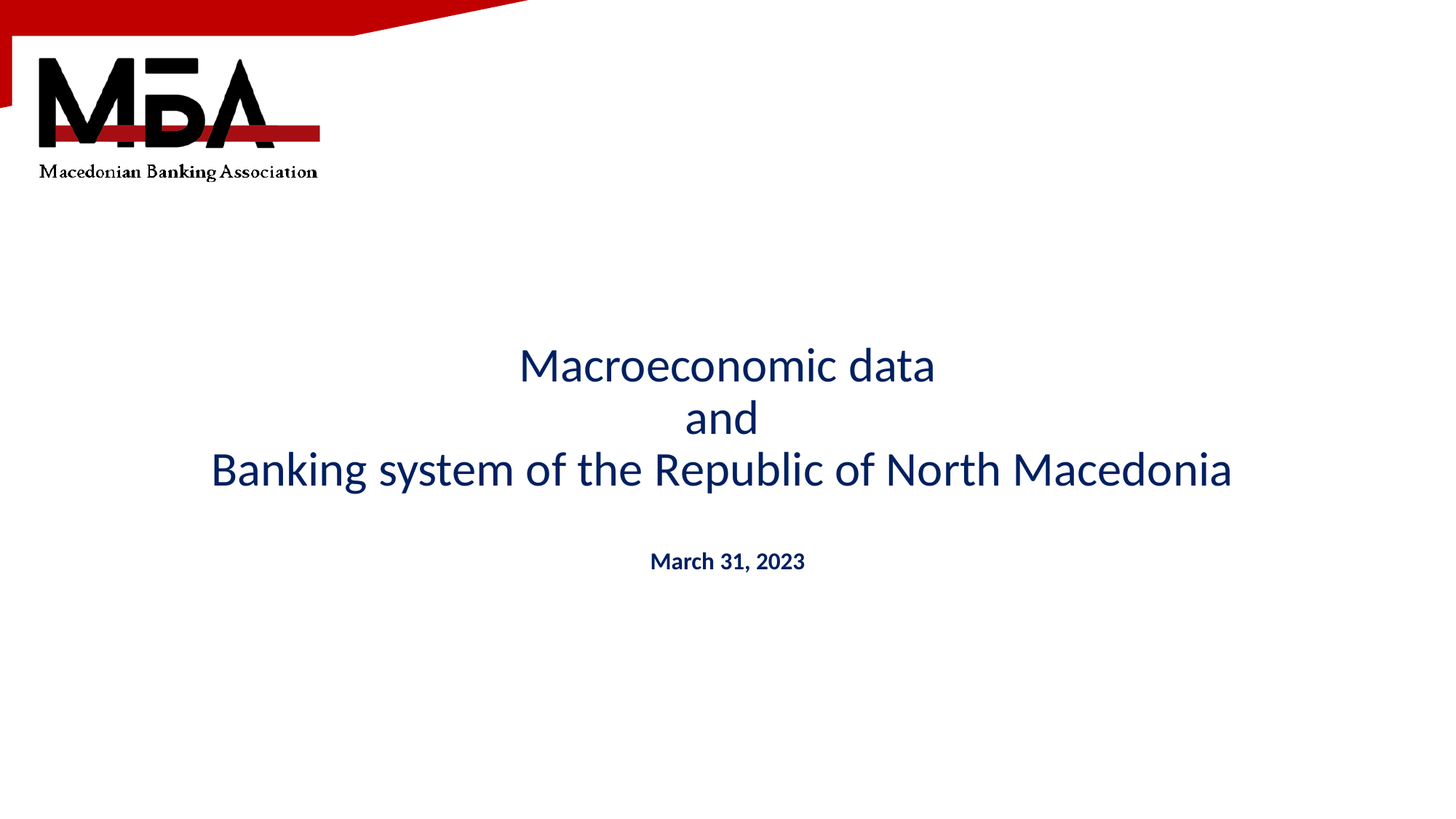

# Macroeconomic data and Banking system of the Republic of North Macedonia March 31, 2023